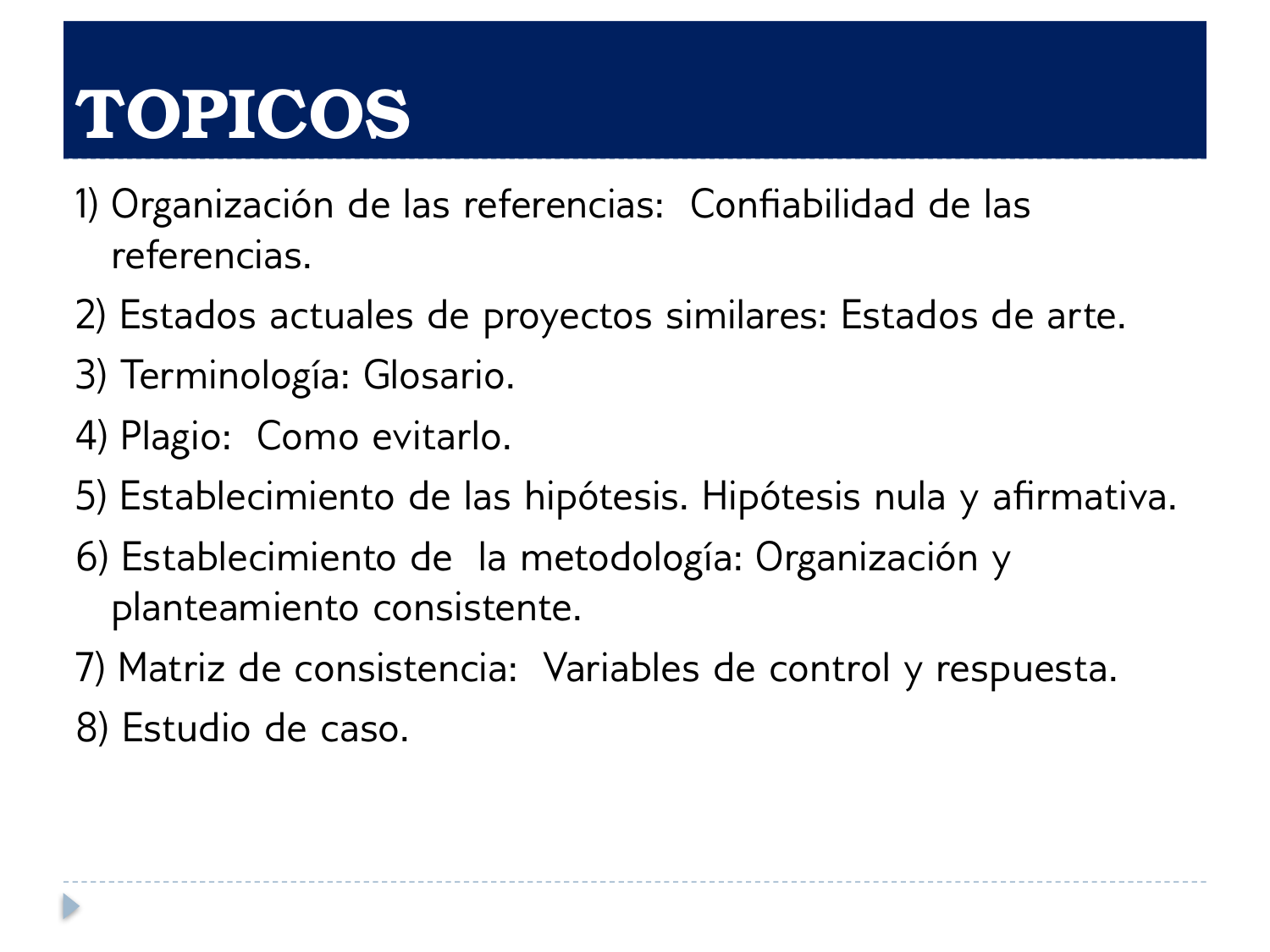

# TOPICOS
1) Organización de las referencias:  Confiabilidad de las referencias.
2) Estados actuales de proyectos similares: Estados de arte.
3) Terminología: Glosario.
4) Plagio:  Como evitarlo.
5) Establecimiento de las hipótesis. Hipótesis nula y afirmativa.
6) Establecimiento de  la metodología: Organización y planteamiento consistente.
7) Matriz de consistencia:  Variables de control y respuesta.
8) Estudio de caso.